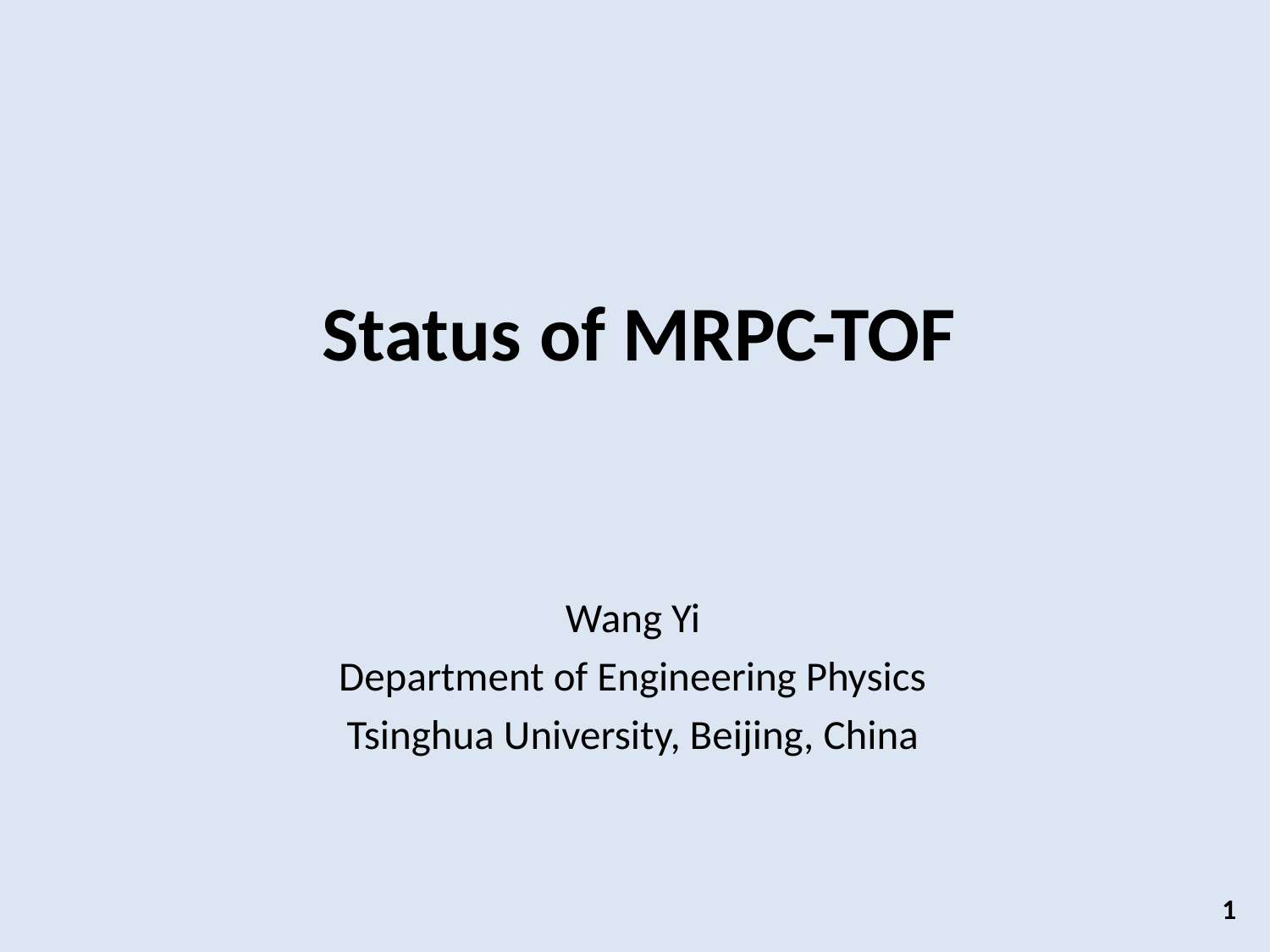

# Status of MRPC-TOF
Wang Yi
Department of Engineering Physics
Tsinghua University, Beijing, China

1